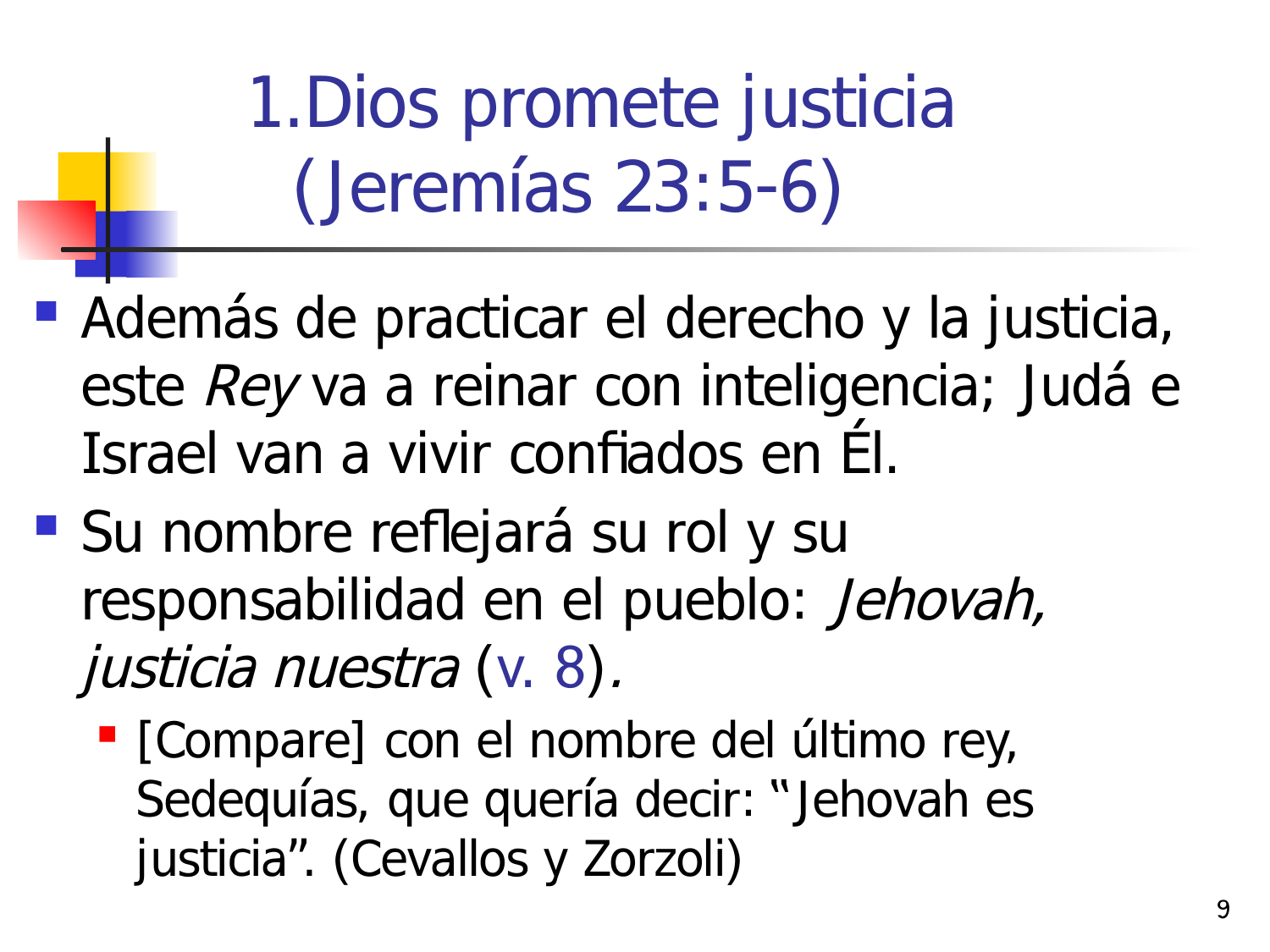

# Dios promete justicia             (Jeremías 23:5-6)
Además de practicar el derecho y la justicia, este Rey va a reinar con inteligencia; Judá e Israel van a vivir confiados en Él.
Su nombre reflejará su rol y su responsabilidad en el pueblo: Jehovah, justicia nuestra (v. 8).
[Compare] con el nombre del último rey, Sedequías, que quería decir: “Jehovah es justicia”. (Cevallos y Zorzoli)
9